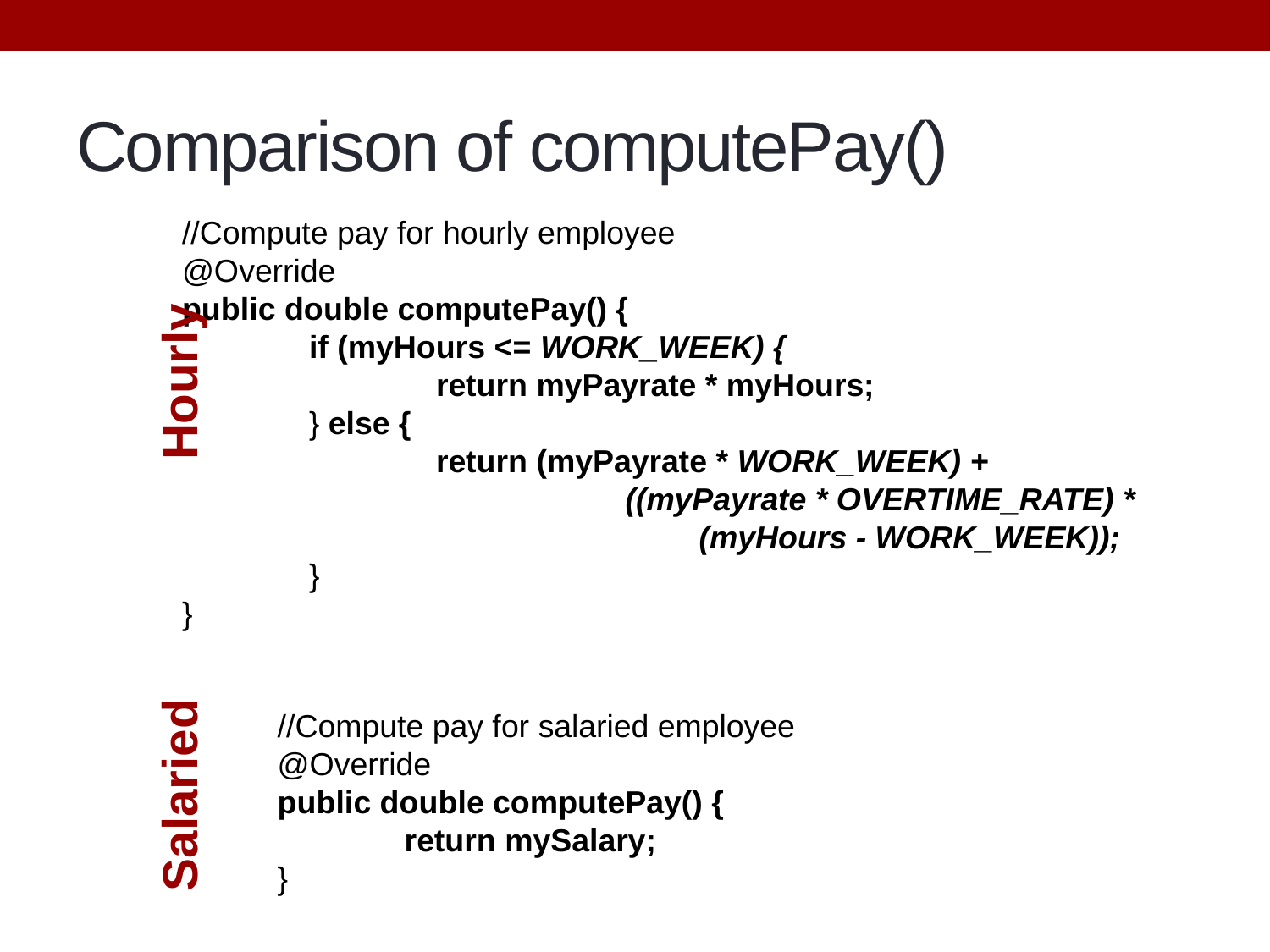

# Comparison of computePay()
	//Compute pay for hourly employee
	@Override
	public double computePay() {
		if (myHours <= WORK_WEEK) {
			return myPayrate * myHours;
		} else {
			return (myPayrate * WORK_WEEK) +
				       ((myPayrate * OVERTIME_RATE) *
					 (myHours - WORK_WEEK));
		}
	}
Hourly
	//Compute pay for salaried employee
	@Override
	public double computePay() {
		return mySalary;
	}
Salaried